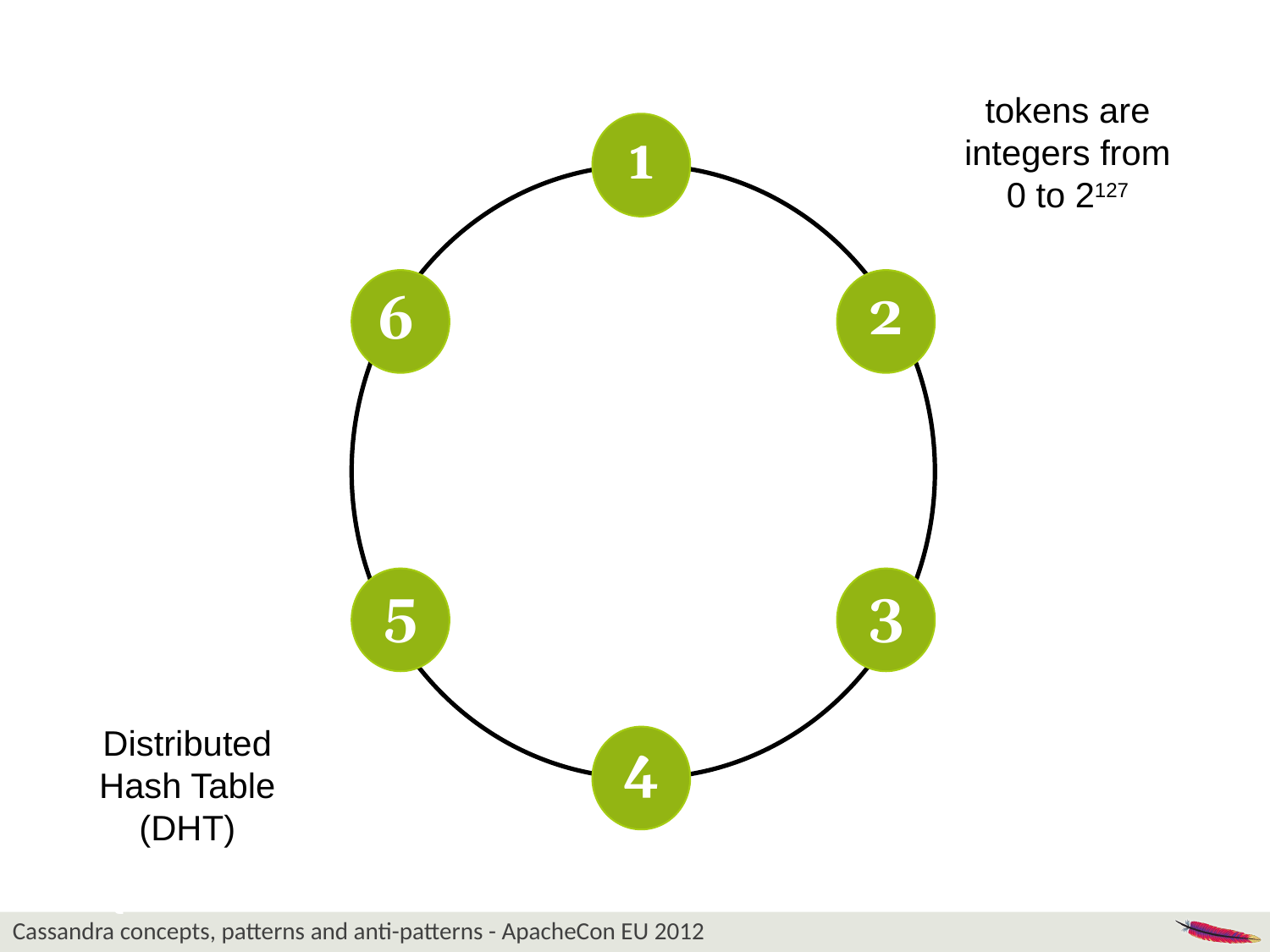

tokens are integers from
0 to 2127

1

2
6

5
3
Distributed Hash Table (DHT)

4
Client